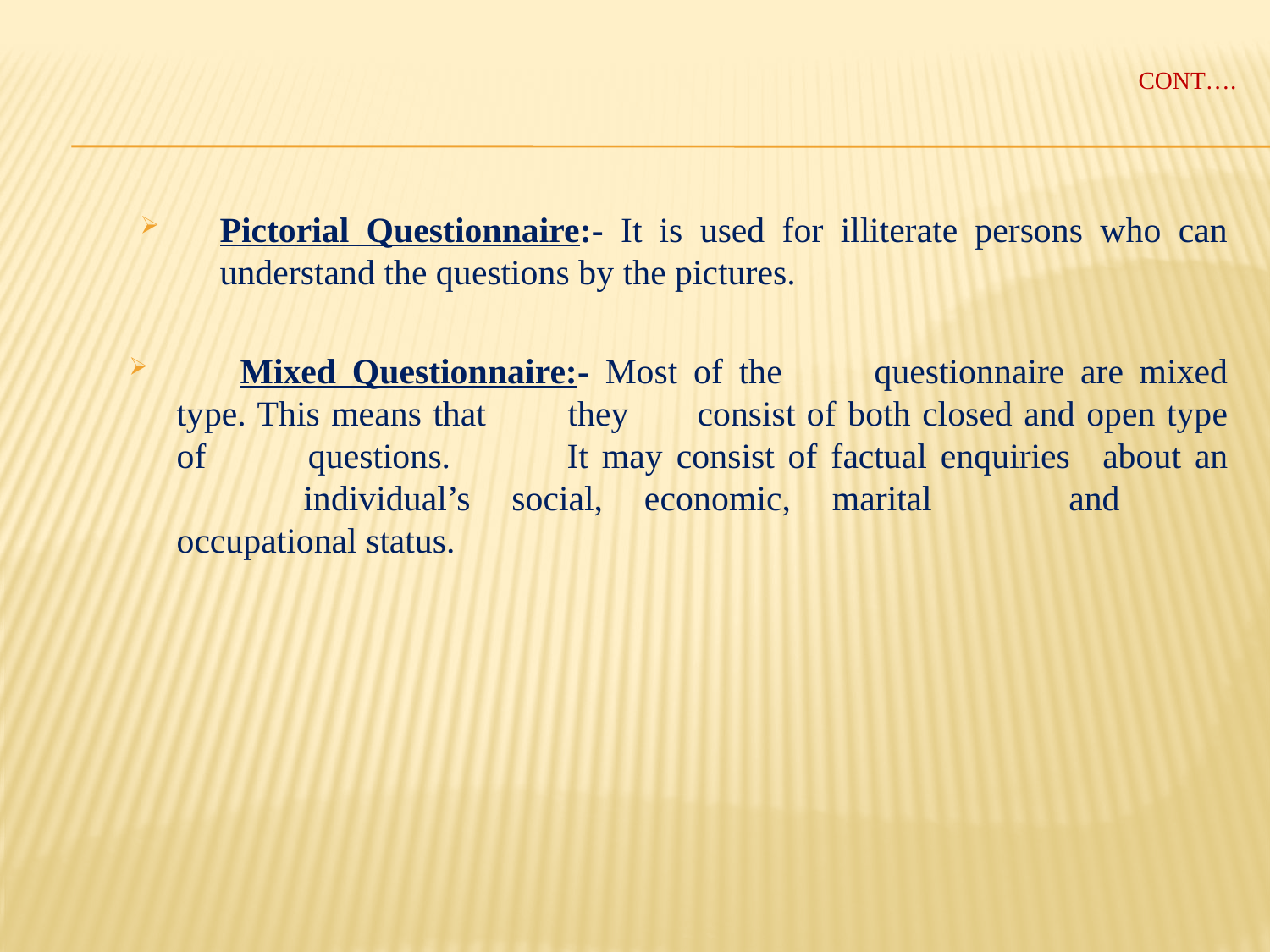

# Cont….
Pictorial Questionnaire:- It is used for illiterate persons who can understand the questions by the pictures.

    Mixed Questionnaire:- Most of the 	questionnaire are mixed type. This means that 	they 	consist of both closed and open type of 	questions. 	It may consist of factual enquiries 	about an 	individual’s social, economic, marital 	and 	occupational status.